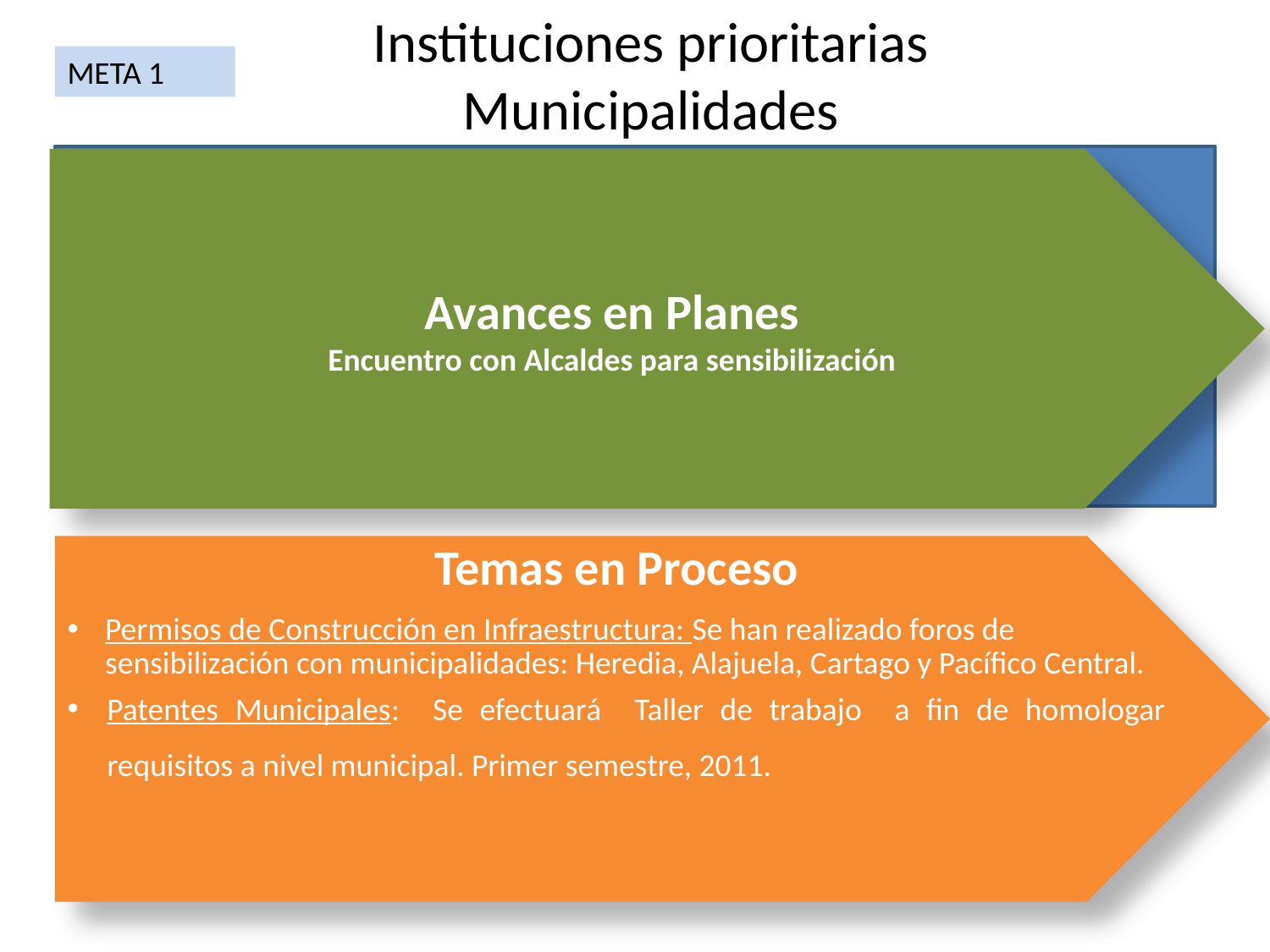

Instituciones prioritarias
Municipalidades
META 1
Trámites Prioritarios (4)
Permisos de Construcción en Infraestructura  Telecomunicaciones,  Permisos de Construcción,  Patentes Municipales, planes reguladores
Avances en Planes
Encuentro con Alcaldes para sensibilización
Temas en Proceso
Permisos de Construcción en Infraestructura: Se han realizado foros de sensibilización con municipalidades: Heredia, Alajuela, Cartago y Pacífico Central.
Patentes Municipales:  Se efectuará  Taller de trabajo  a fin de homologar requisitos a nivel municipal. Primer semestre, 2011.